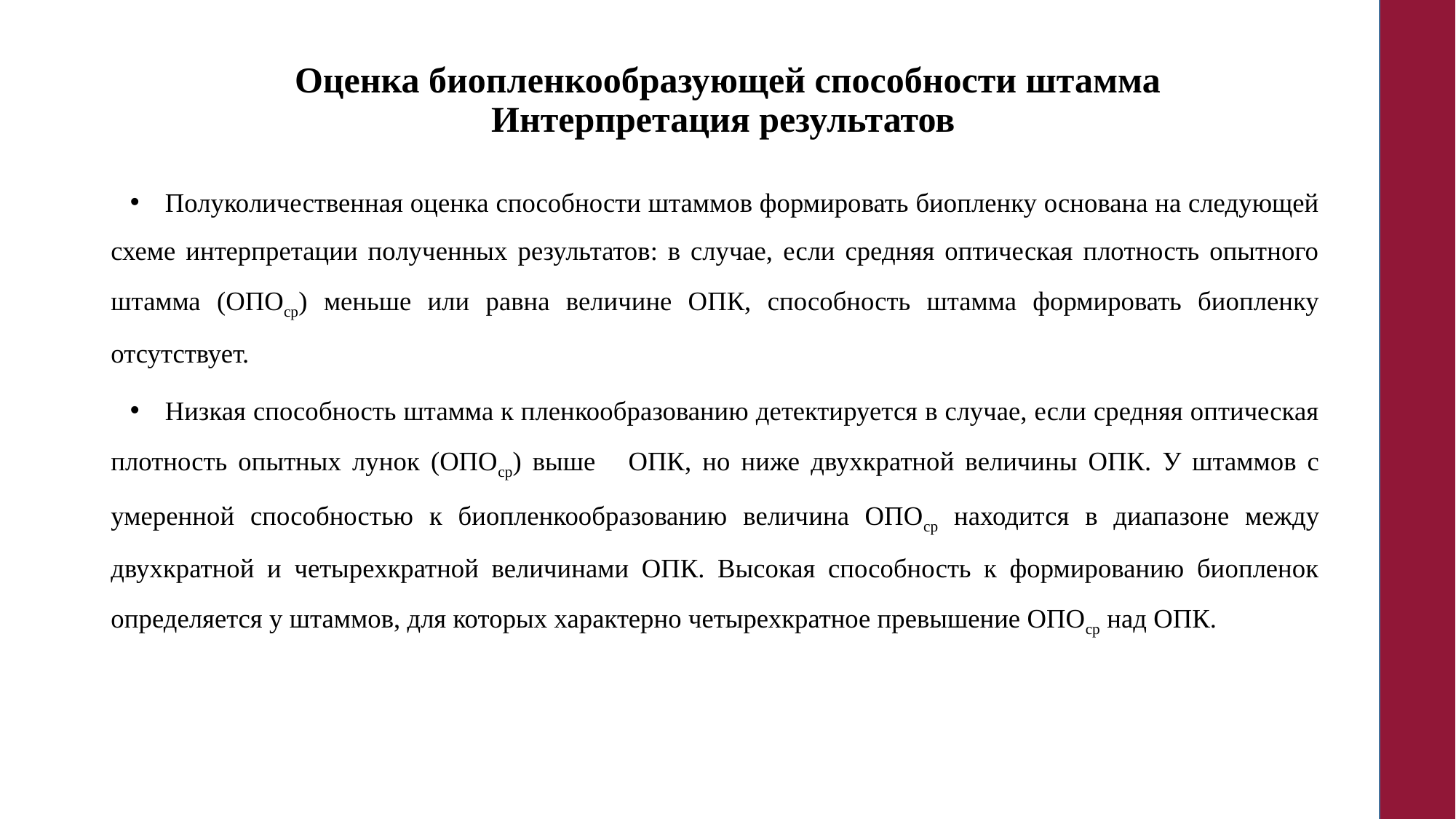

# Оценка биопленкообразующей способности штамма Интерпретация результатов
Полуколичественная оценка способности штаммов формировать биопленку основана на следующей схеме интерпретации полученных результатов: в случае, если средняя оптическая плотность опытного штамма (ОПОср) меньше или равна величине ОПК, способность штамма формировать биопленку отсутствует.
Низкая способность штамма к пленкообразованию детектируется в случае, если средняя оптическая плотность опытных лунок (ОПОср) выше   ОПК, но ниже двухкратной величины ОПК. У штаммов с умеренной способностью к биопленкообразованию величина ОПОср находится в диапазоне между двухкратной и четырехкратной величинами ОПК. Высокая способность к формированию биопленок определяется у штаммов, для которых характерно четырехкратное превышение ОПОср над ОПК.